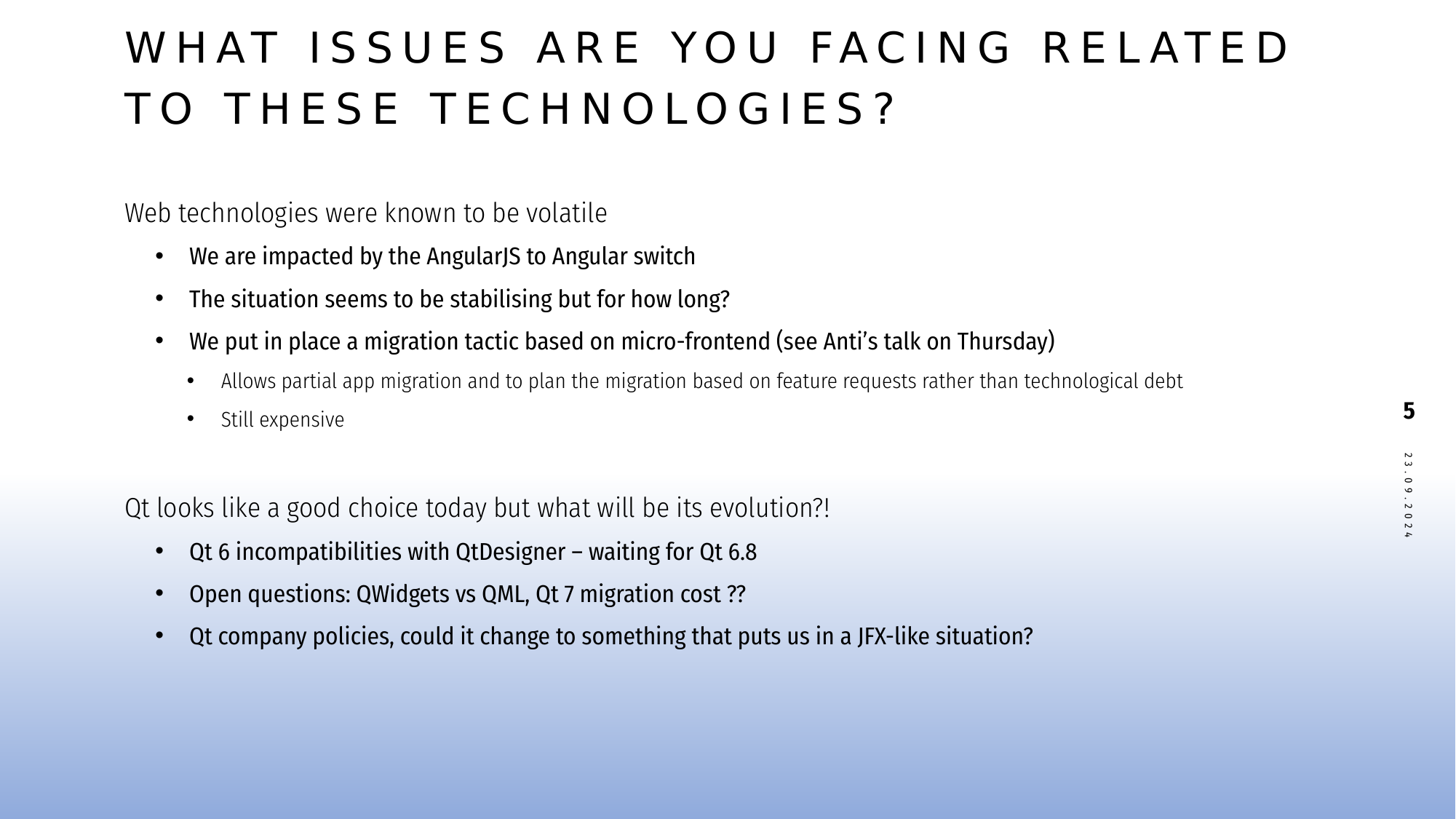

# What issues are you facing related to these technologies?
Web technologies were known to be volatile
We are impacted by the AngularJS to Angular switch
The situation seems to be stabilising but for how long?
We put in place a migration tactic based on micro-frontend (see Anti’s talk on Thursday)
Allows partial app migration and to plan the migration based on feature requests rather than technological debt
Still expensive

Qt looks like a good choice today but what will be its evolution?!
Qt 6 incompatibilities with QtDesigner – waiting for Qt 6.8
Open questions: QWidgets vs QML, Qt 7 migration cost ??
Qt company policies, could it change to something that puts us in a JFX-like situation?

5
23.09.2024